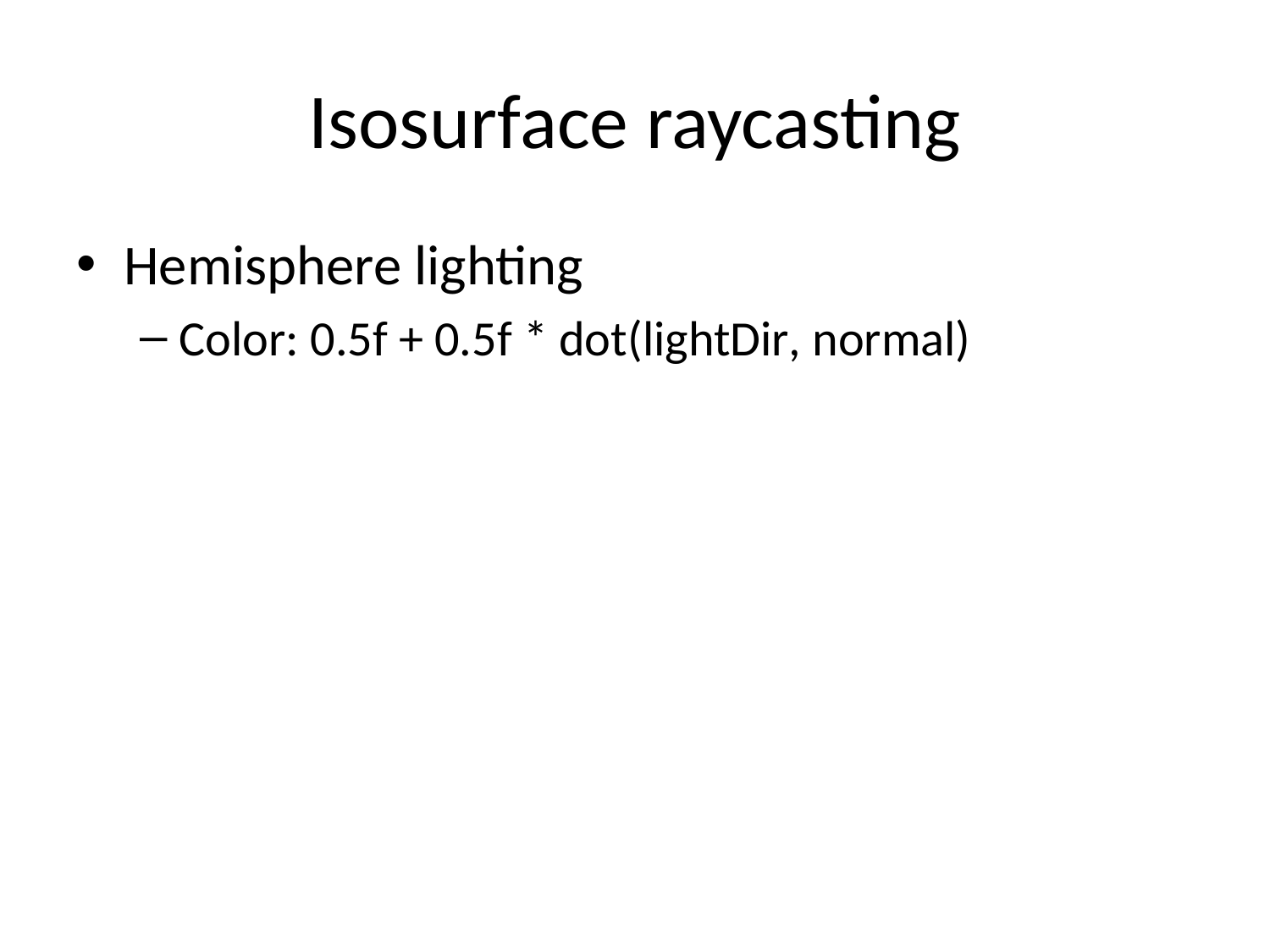

# Isosurface raycasting
Hemisphere lighting
Color: 0.5f + 0.5f * dot(lightDir, normal)